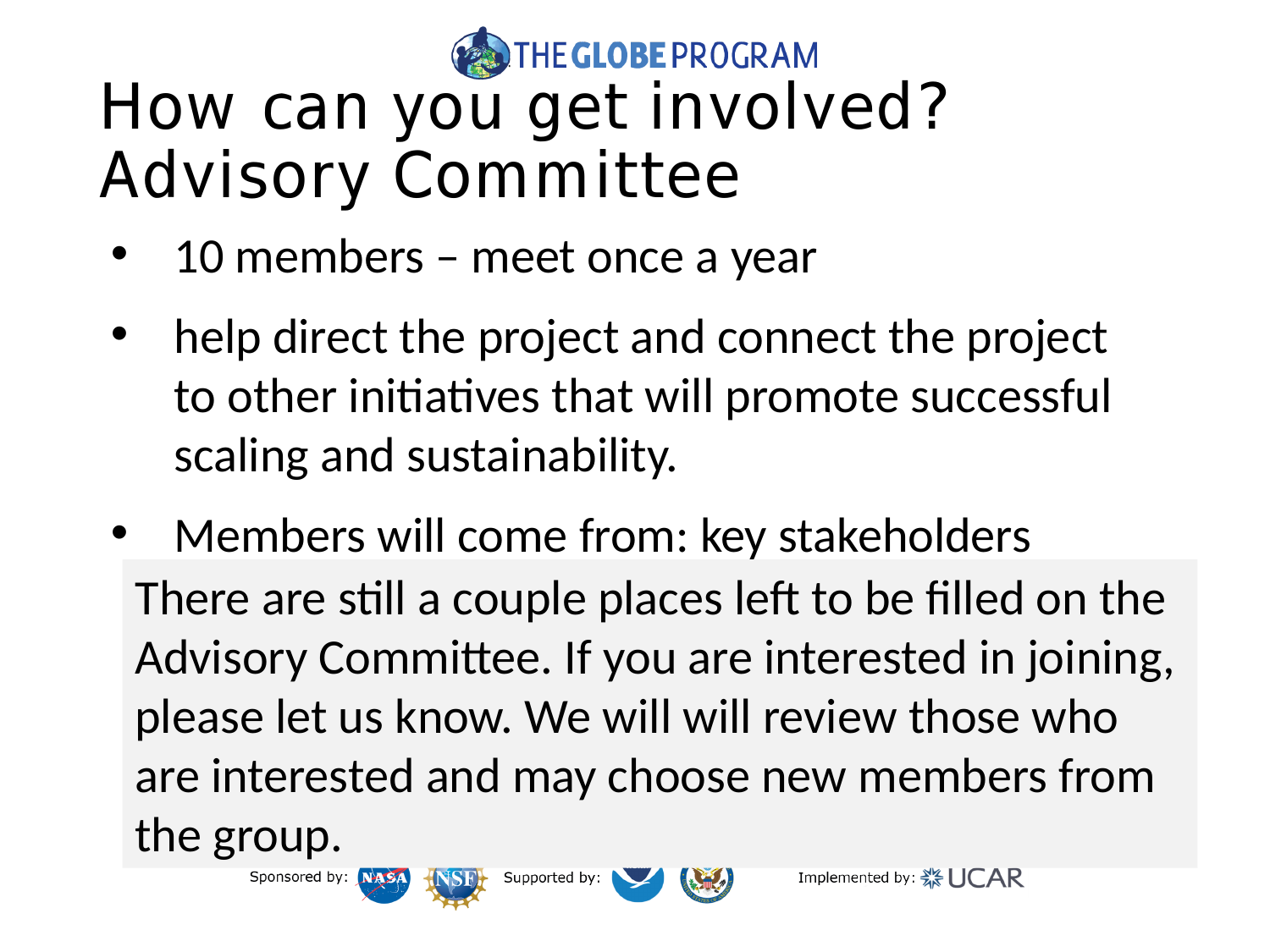

# How can you get involved? Advisory Committee
10 members – meet once a year
help direct the project and connect the project to other initiatives that will promote successful scaling and sustainability.
Members will come from: key stakeholders groups, groups underrepresented in STEM, and eventually, STEM employers

There are still a couple places left to be filled on the Advisory Committee. If you are interested in joining, please let us know. We will will review those who are interested and may choose new members from the group.